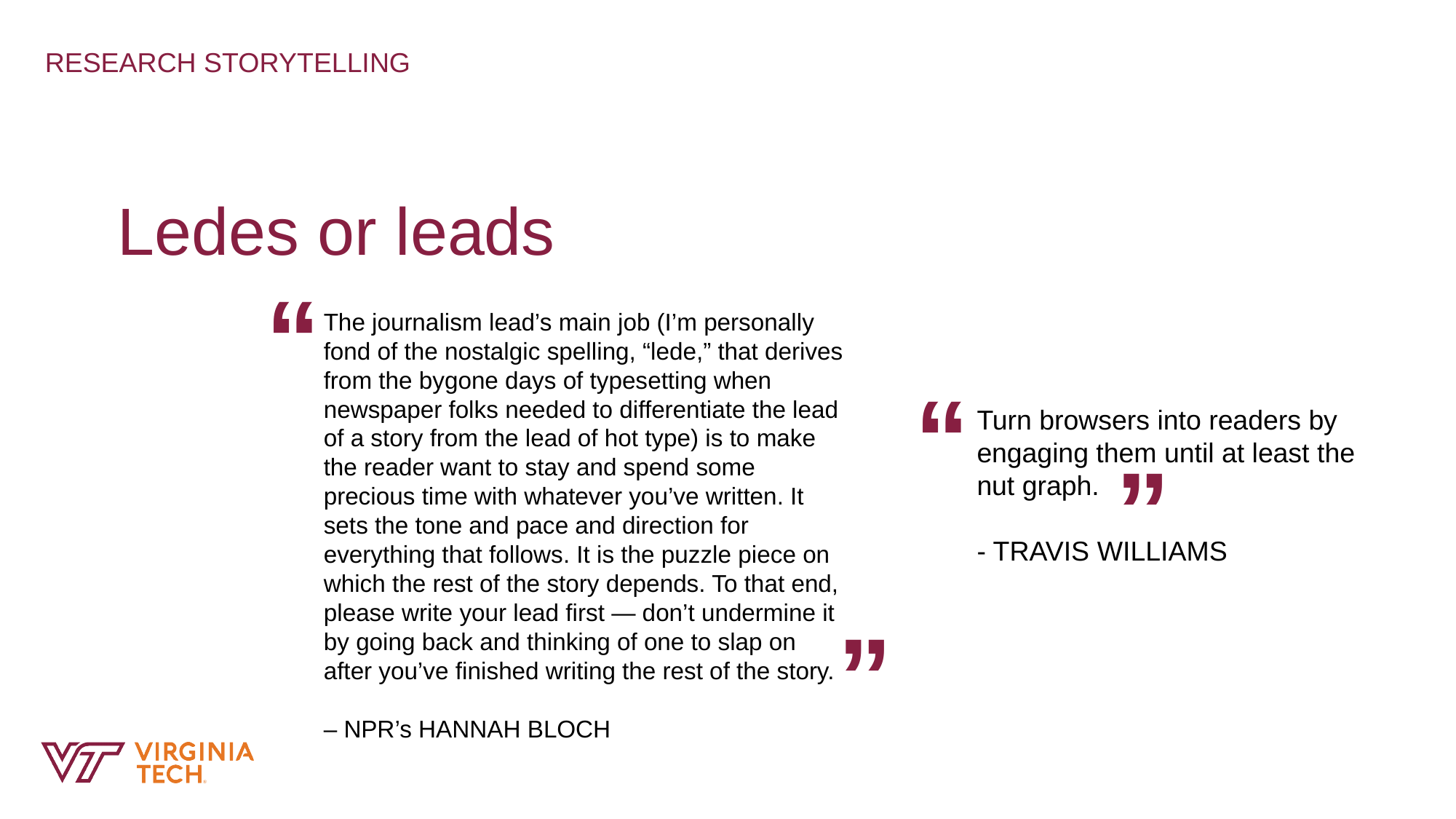

RESEARCH STORYTELLING
Ledes or leads
“
The journalism lead’s main job (I’m personally fond of the nostalgic spelling, “lede,” that derives from the bygone days of typesetting when newspaper folks needed to differentiate the lead of a story from the lead of hot type) is to make the reader want to stay and spend some precious time with whatever you’ve written. It sets the tone and pace and direction for everything that follows. It is the puzzle piece on which the rest of the story depends. To that end, please write your lead first — don’t undermine it by going back and thinking of one to slap on after you’ve finished writing the rest of the story.

– NPR’s HANNAH BLOCH
“
Turn browsers into readers by engaging them until at least the nut graph.

- TRAVIS WILLIAMS
”
”